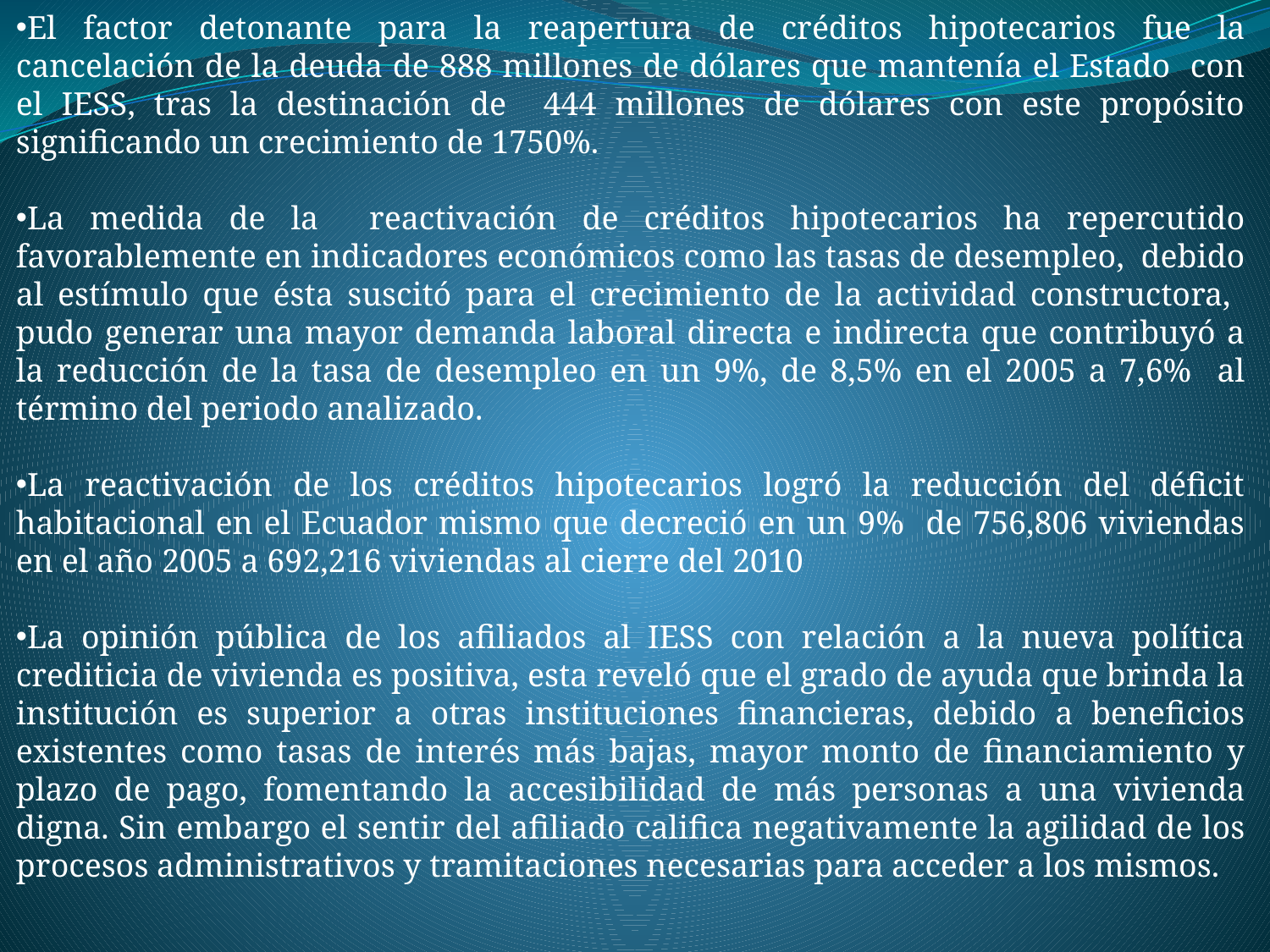

El factor detonante para la reapertura de créditos hipotecarios fue la cancelación de la deuda de 888 millones de dólares que mantenía el Estado  con el IESS, tras la destinación de  444 millones de dólares con este propósito significando un crecimiento de 1750%.

La medida de la  reactivación de créditos hipotecarios ha repercutido favorablemente en indicadores económicos como las tasas de desempleo,  debido al estímulo que ésta suscitó para el crecimiento de la actividad constructora,  pudo generar una mayor demanda laboral directa e indirecta que contribuyó a la reducción de la tasa de desempleo en un 9%, de 8,5% en el 2005 a 7,6%  al término del periodo analizado.

La reactivación de los créditos hipotecarios logró la reducción del déficit habitacional en el Ecuador mismo que decreció en un 9%  de 756,806 viviendas en el año 2005 a 692,216 viviendas al cierre del 2010

La opinión pública de los afiliados al IESS con relación a la nueva política crediticia de vivienda es positiva, esta reveló que el grado de ayuda que brinda la institución es superior a otras instituciones financieras, debido a beneficios existentes como tasas de interés más bajas, mayor monto de financiamiento y plazo de pago, fomentando la accesibilidad de más personas a una vivienda digna. Sin embargo el sentir del afiliado califica negativamente la agilidad de los procesos administrativos y tramitaciones necesarias para acceder a los mismos.